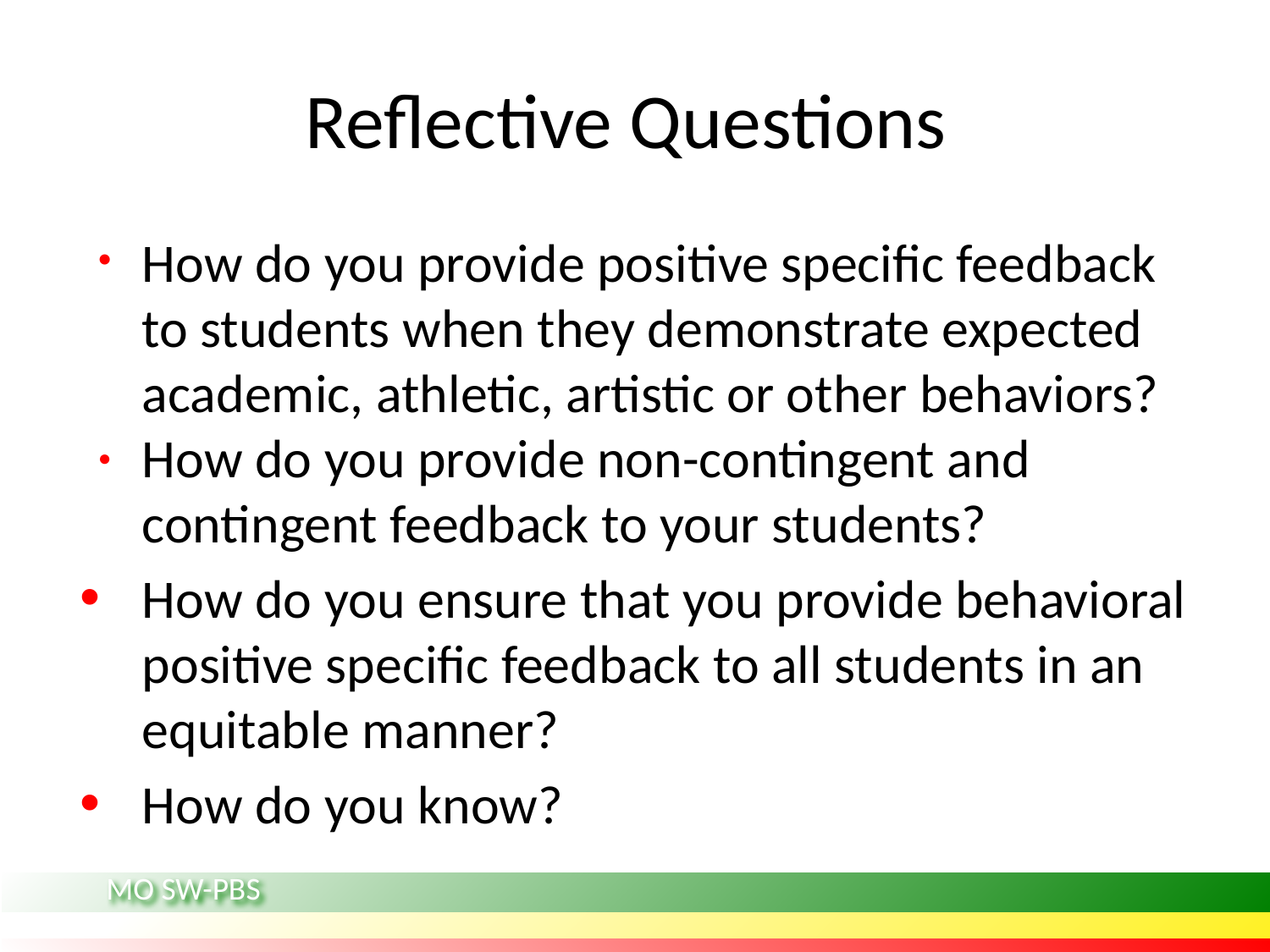

# Reflective Questions
How do you provide positive specific feedback to students when they demonstrate expected academic, athletic, artistic or other behaviors?
How do you provide non-contingent and contingent feedback to your students?
How do you ensure that you provide behavioral positive specific feedback to all students in an equitable manner?
How do you know?